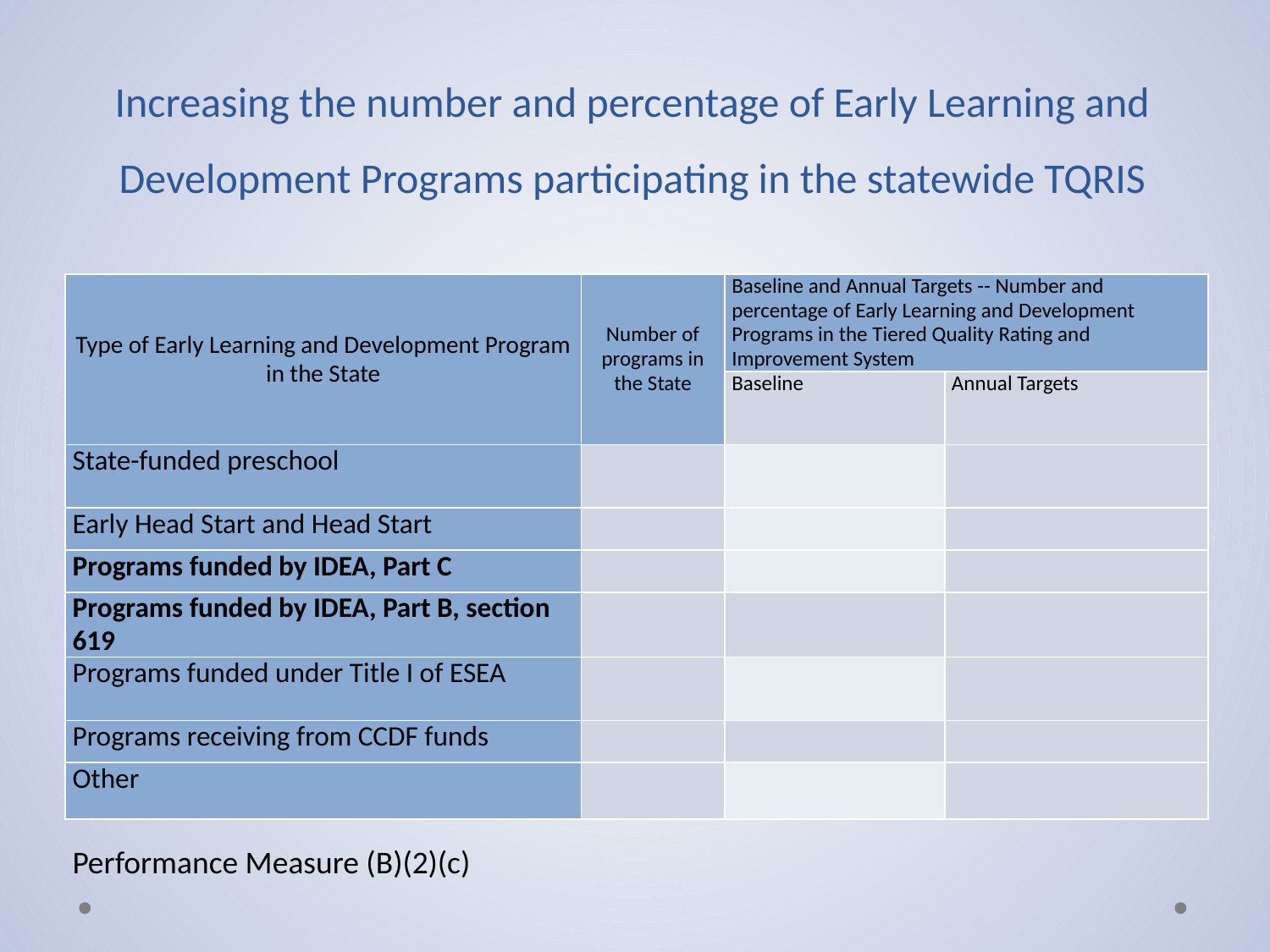

# Increasing the number and percentage of Early Learning and Development Programs participating in the statewide TQRIS

| Type of Early Learning and Development Program in the State | Number of programs in the State | Baseline and Annual Targets -- Number and percentage of Early Learning and Development Programs in the Tiered Quality Rating and Improvement System |  |
| --- | --- | --- | --- |
|  |  | Baseline | Annual Targets |
| State-funded preschool |  |  |  |
| Early Head Start and Head Start |  |  |  |
| Programs funded by IDEA, Part C |  |  |  |
| Programs funded by IDEA, Part B, section 619 |  |  |  |
| Programs funded under Title I of ESEA |  |  |  |
| Programs receiving from CCDF funds |  |  |  |
| Other |  |  |  |
Performance Measure (B)(2)(c)